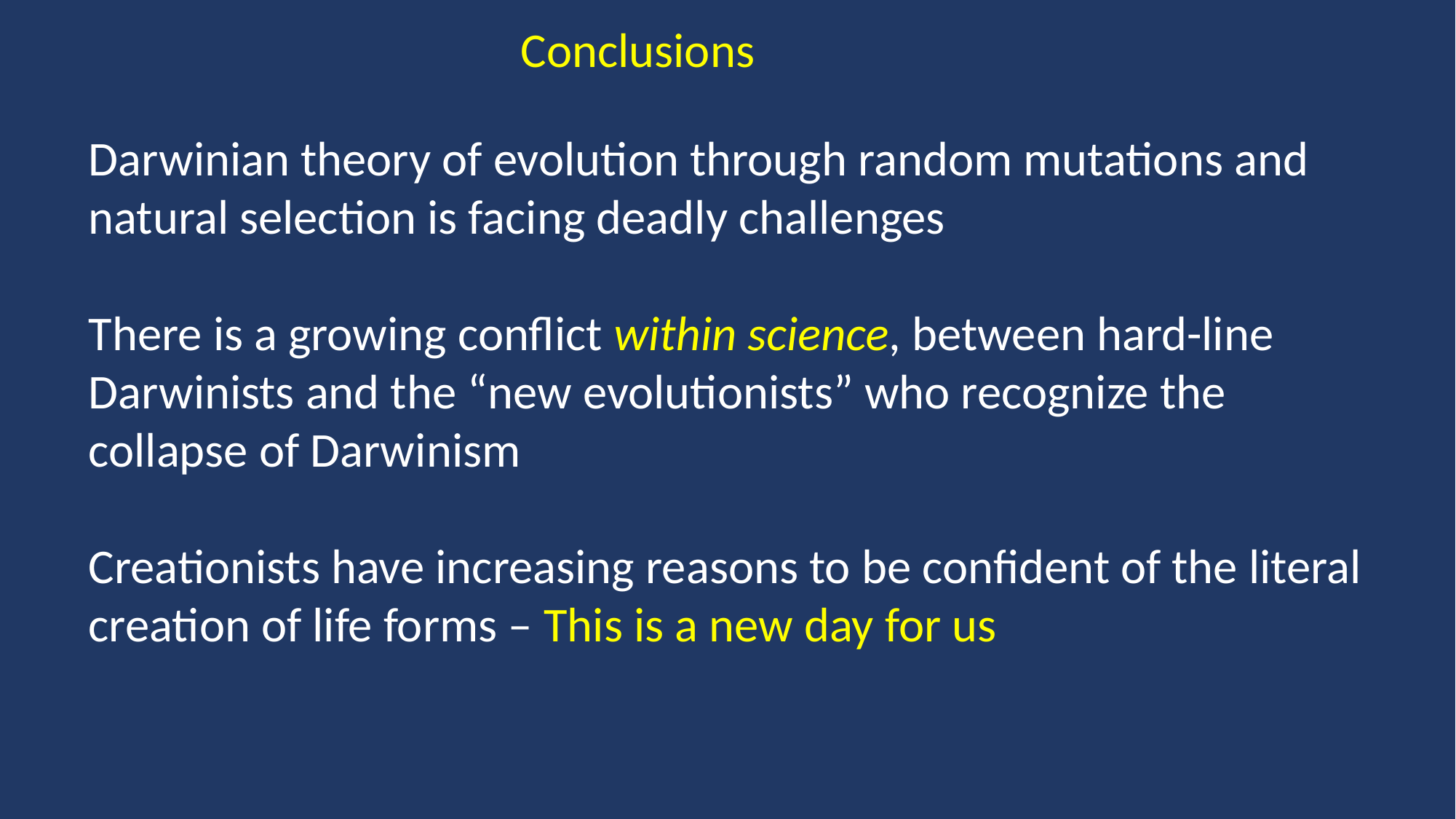

Conclusions
Darwinian theory of evolution through random mutations and natural selection is facing deadly challenges

There is a growing conflict within science, between hard-line Darwinists and the “new evolutionists” who recognize the collapse of Darwinism

Creationists have increasing reasons to be confident of the literal creation of life forms – This is a new day for us